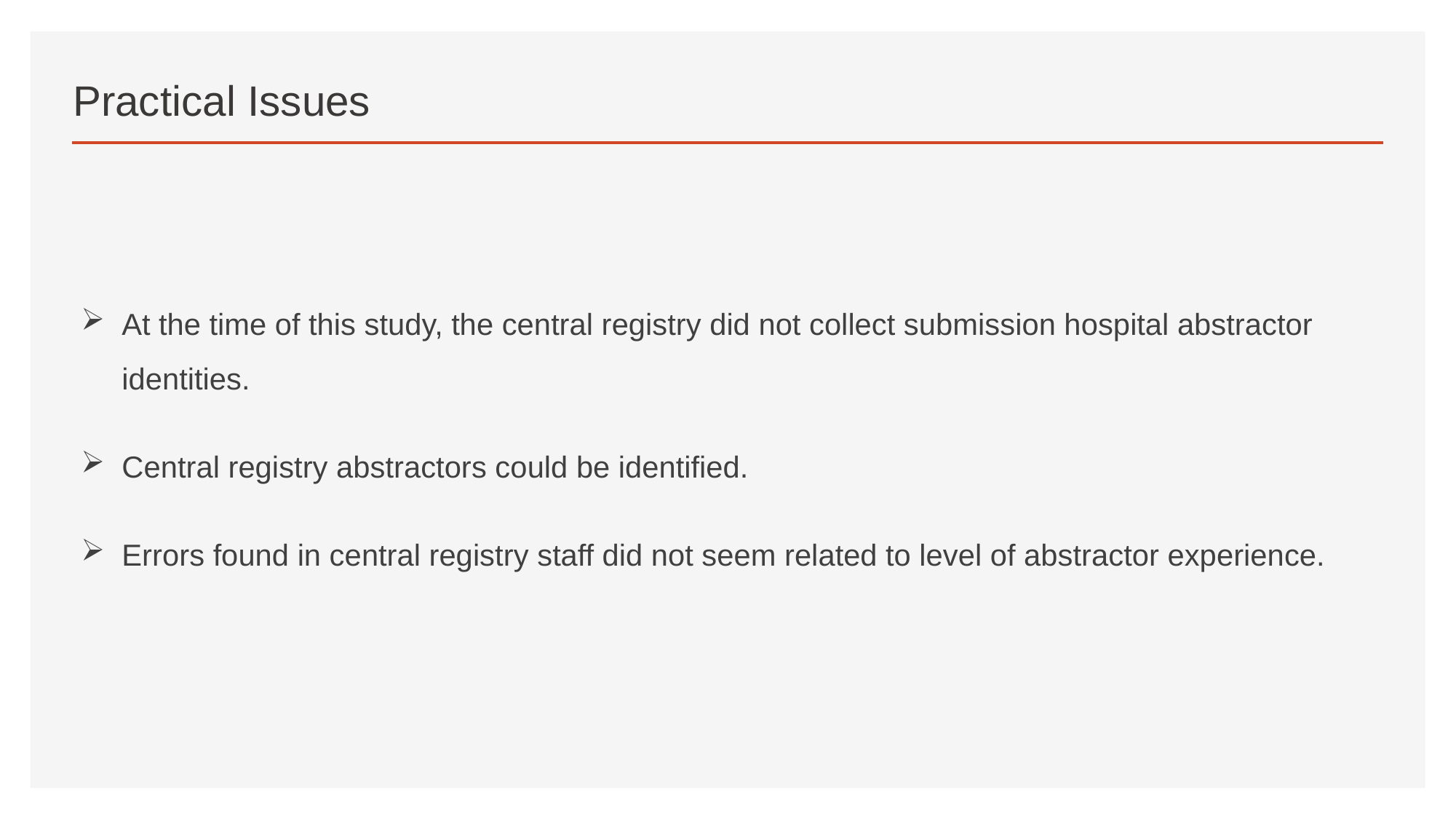

# Practical Issues

At the time of this study, the central registry did not collect submission hospital abstractor identities.
Central registry abstractors could be identified.
Errors found in central registry staff did not seem related to level of abstractor experience.